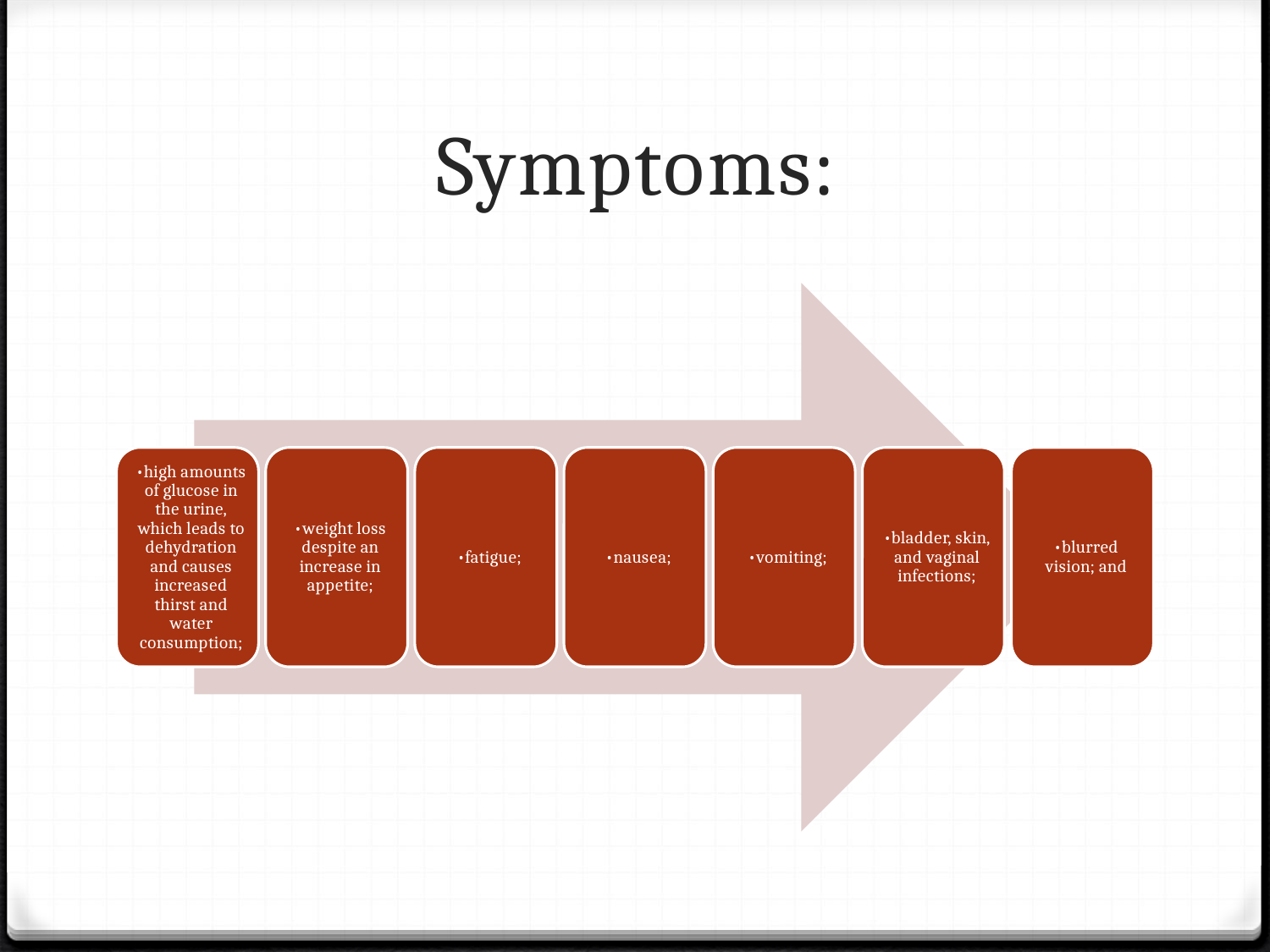

# Symptoms:
•high amounts of glucose in the urine, which leads to dehydration and causes increased thirst and water consumption;
•weight loss despite an increase in appetite;
•fatigue;
•nausea;
•vomiting;
•bladder, skin, and vaginal infections;
•blurred vision; and